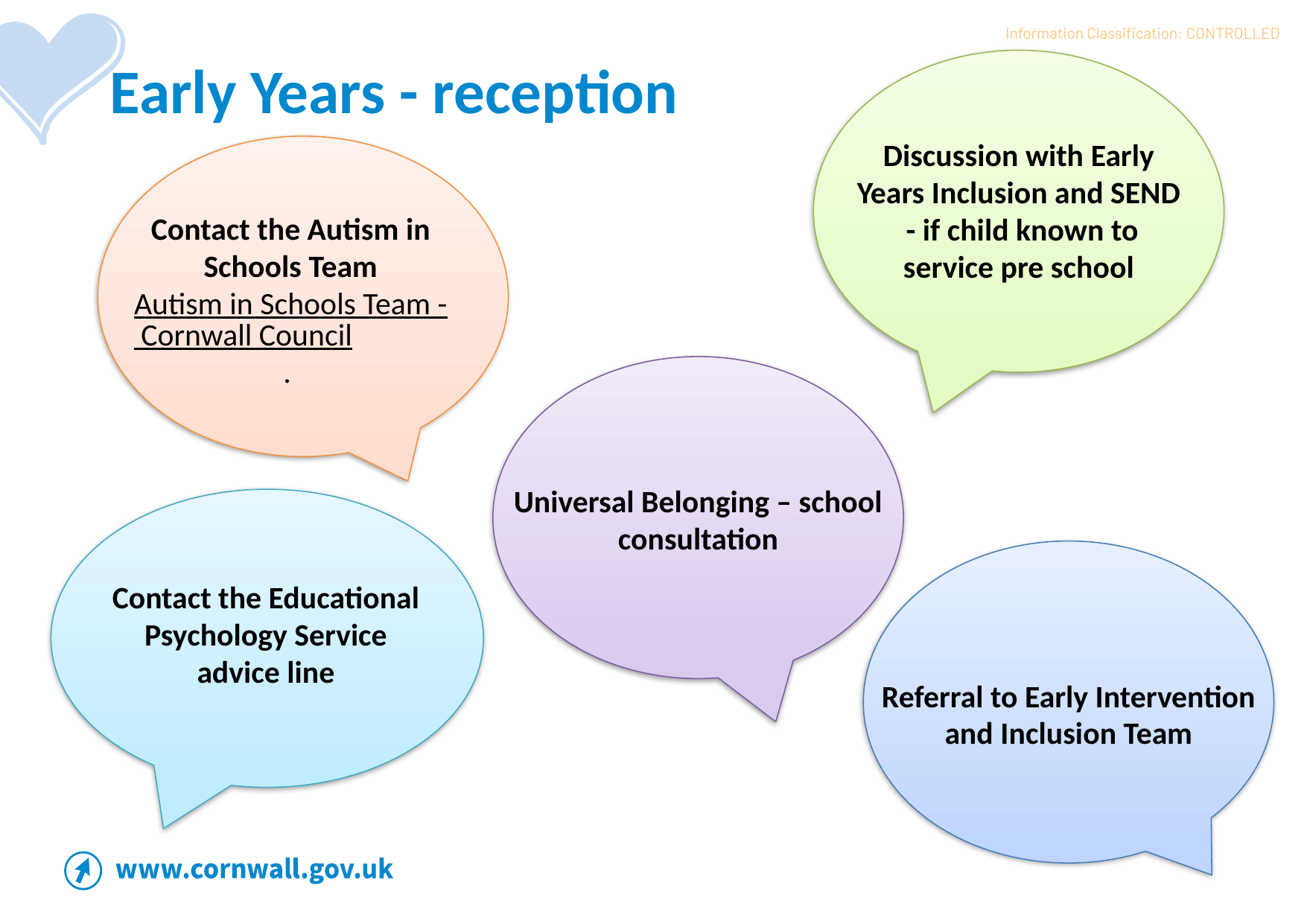

# Early Years - reception

Discussion with Early Years Inclusion and SEND  - if child known to service pre school

Contact the Autism in Schools Team
Autism in Schools Team - Cornwall Council.

Universal Belonging – school consultation

Contact the Educational Psychology Service advice line
Referral to Early Intervention and Inclusion Team